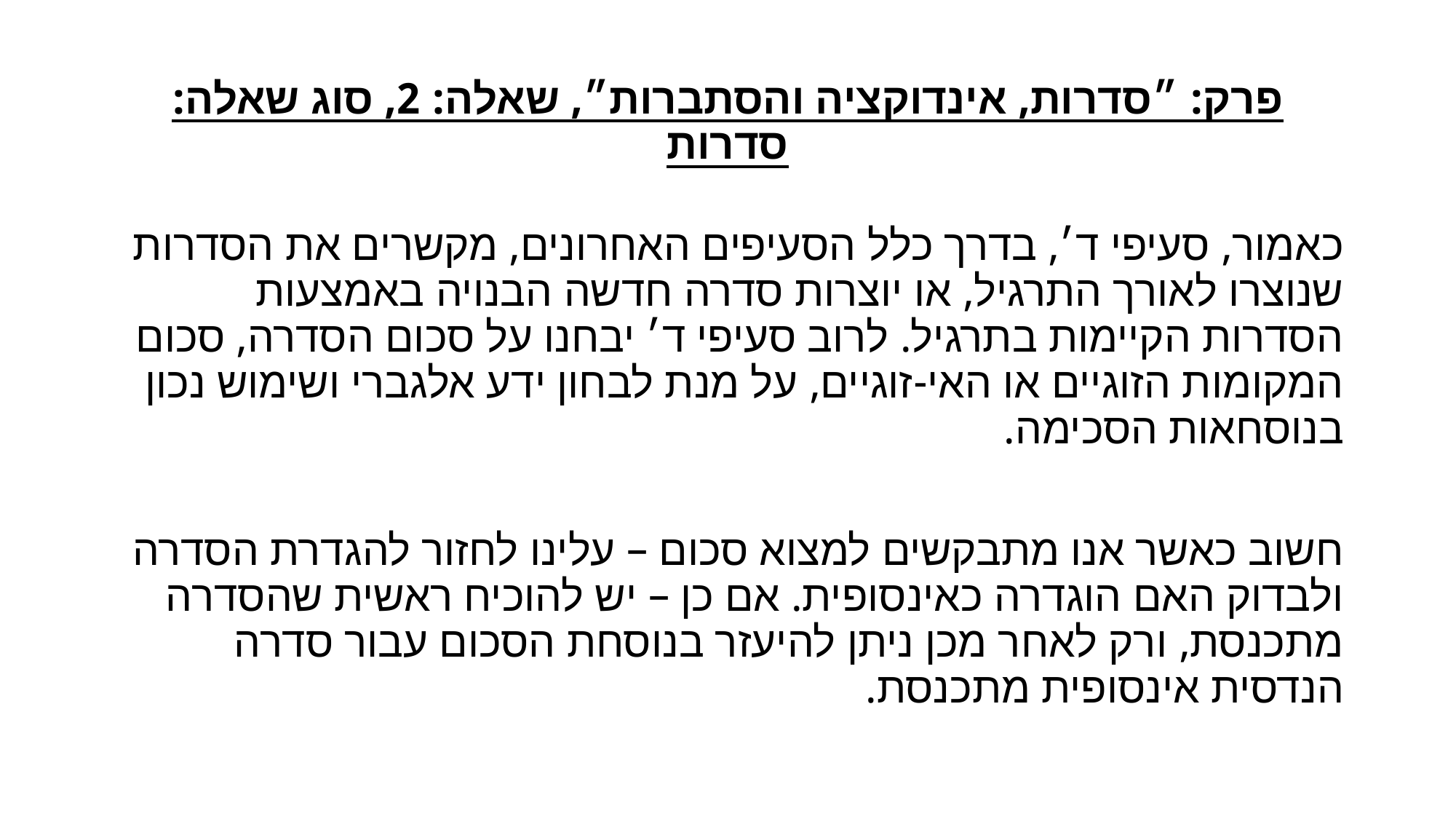

# פרק: ״סדרות, אינדוקציה והסתברות״, שאלה: 2, סוג שאלה: סדרות
כאמור, סעיפי ד׳, בדרך כלל הסעיפים האחרונים, מקשרים את הסדרות שנוצרו לאורך התרגיל, או יוצרות סדרה חדשה הבנויה באמצעות הסדרות הקיימות בתרגיל. לרוב סעיפי ד׳ יבחנו על סכום הסדרה, סכום המקומות הזוגיים או האי-זוגיים, על מנת לבחון ידע אלגברי ושימוש נכון בנוסחאות הסכימה.

חשוב כאשר אנו מתבקשים למצוא סכום – עלינו לחזור להגדרת הסדרה ולבדוק האם הוגדרה כאינסופית. אם כן – יש להוכיח ראשית שהסדרה מתכנסת, ורק לאחר מכן ניתן להיעזר בנוסחת הסכום עבור סדרה הנדסית אינסופית מתכנסת.